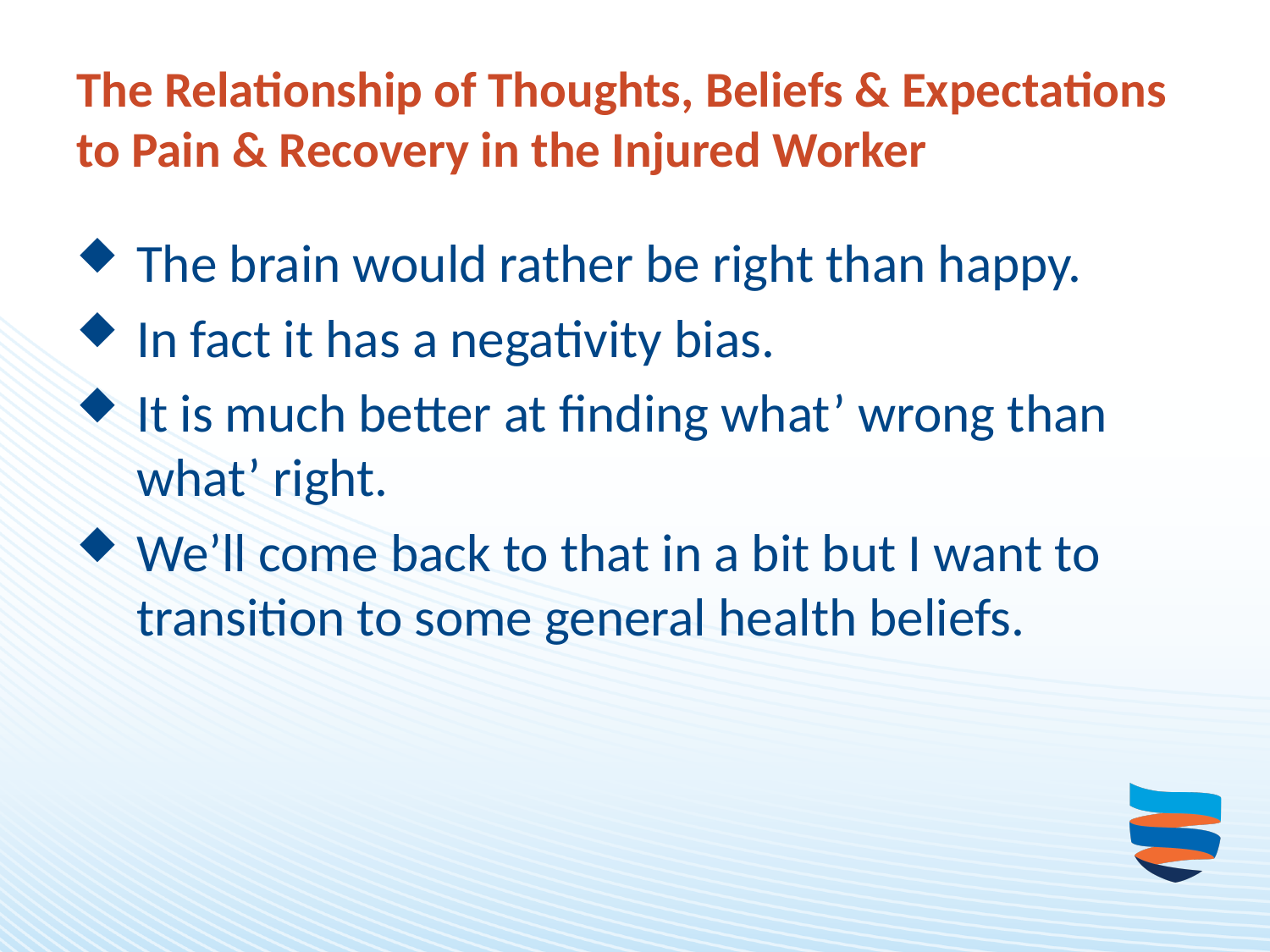

# The Relationship of Thoughts, Beliefs & Expectations to Pain & Recovery in the Injured Worker
The brain would rather be right than happy.
In fact it has a negativity bias.
It is much better at finding what’ wrong than what’ right.
We’ll come back to that in a bit but I want to transition to some general health beliefs.